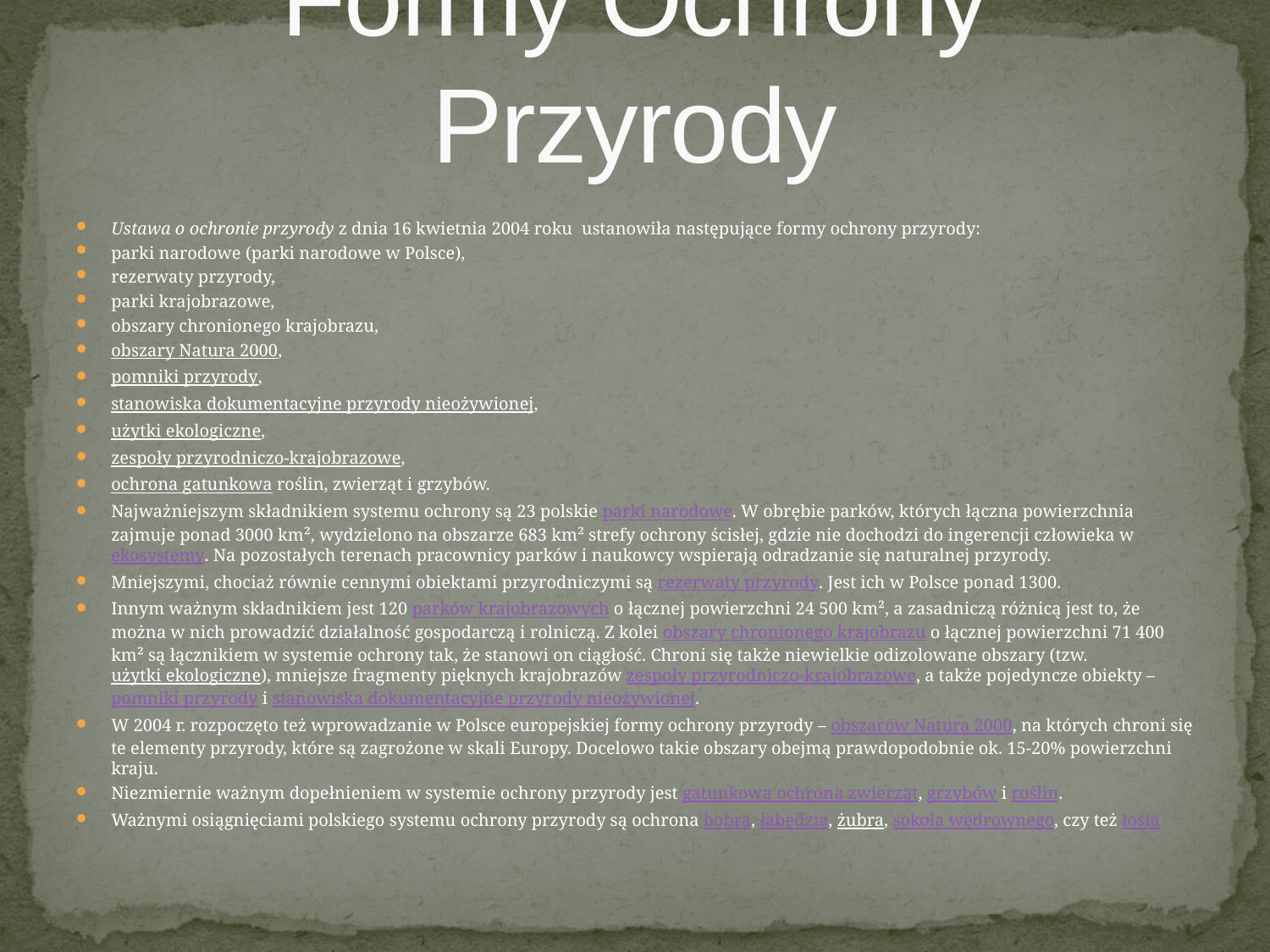

# Formy Ochrony Przyrody
Ustawa o ochronie przyrody z dnia 16 kwietnia 2004 roku  ustanowiła następujące formy ochrony przyrody:
parki narodowe (parki narodowe w Polsce),
rezerwaty przyrody,
parki krajobrazowe,
obszary chronionego krajobrazu,
obszary Natura 2000,
pomniki przyrody,
stanowiska dokumentacyjne przyrody nieożywionej,
użytki ekologiczne,
zespoły przyrodniczo-krajobrazowe,
ochrona gatunkowa roślin, zwierząt i grzybów.
Najważniejszym składnikiem systemu ochrony są 23 polskie parki narodowe. W obrębie parków, których łączna powierzchnia zajmuje ponad 3000 km², wydzielono na obszarze 683 km² strefy ochrony ścisłej, gdzie nie dochodzi do ingerencji człowieka w ekosystemy. Na pozostałych terenach pracownicy parków i naukowcy wspierają odradzanie się naturalnej przyrody.
Mniejszymi, chociaż równie cennymi obiektami przyrodniczymi są rezerwaty przyrody. Jest ich w Polsce ponad 1300.
Innym ważnym składnikiem jest 120 parków krajobrazowych o łącznej powierzchni 24 500 km², a zasadniczą różnicą jest to, że można w nich prowadzić działalność gospodarczą i rolniczą. Z kolei obszary chronionego krajobrazu o łącznej powierzchni 71 400 km² są łącznikiem w systemie ochrony tak, że stanowi on ciągłość. Chroni się także niewielkie odizolowane obszary (tzw. użytki ekologiczne), mniejsze fragmenty pięknych krajobrazów zespoły przyrodniczo-krajobrazowe, a także pojedyncze obiekty – pomniki przyrody i stanowiska dokumentacyjne przyrody nieożywionej.
W 2004 r. rozpoczęto też wprowadzanie w Polsce europejskiej formy ochrony przyrody – obszarów Natura 2000, na których chroni się te elementy przyrody, które są zagrożone w skali Europy. Docelowo takie obszary obejmą prawdopodobnie ok. 15-20% powierzchni kraju.
Niezmiernie ważnym dopełnieniem w systemie ochrony przyrody jest gatunkowa ochrona zwierząt, grzybów i roślin.
Ważnymi osiągnięciami polskiego systemu ochrony przyrody są ochrona bobra, łabędzia, żubra, sokoła wędrownego, czy też łosia